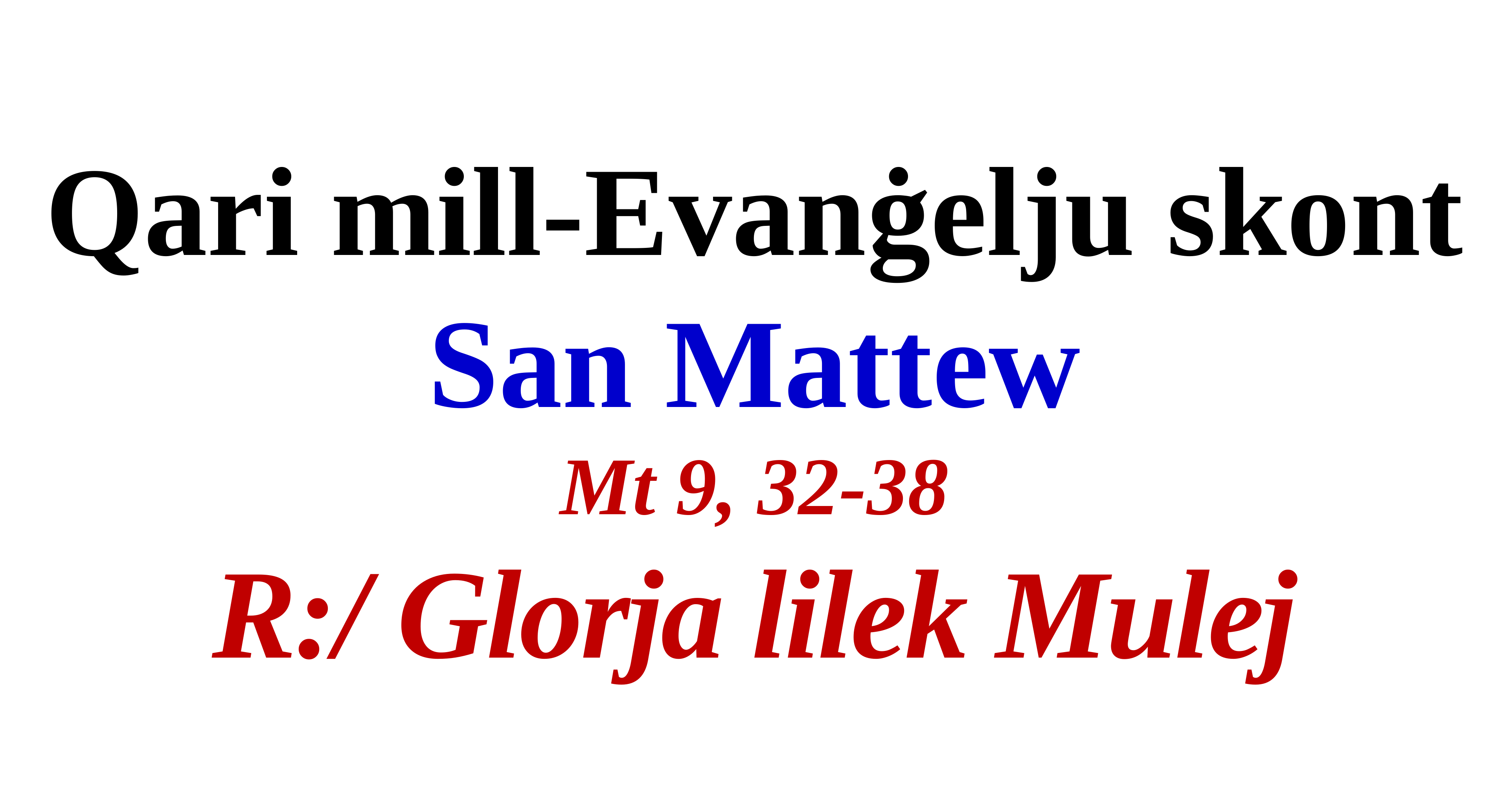

Qari mill-Evanġelju skont San Mattew
Mt 9, 32-38
R:/ Glorja lilek Mulej